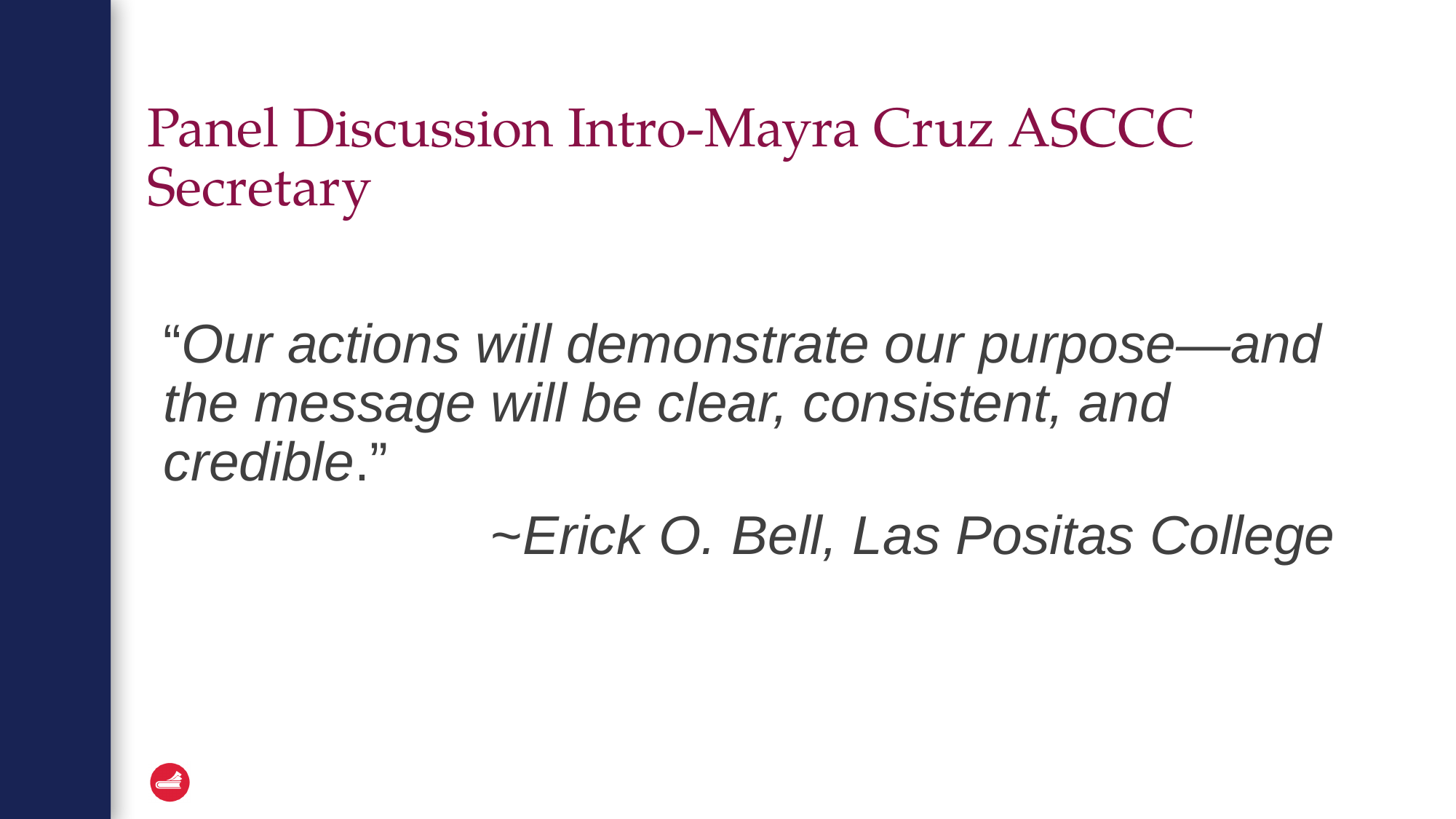

# Panel Discussion Intro-Mayra Cruz ASCCC Secretary

“Our actions will demonstrate our purpose—and the message will be clear, consistent, and credible.”
 			~Erick O. Bell, Las Positas College